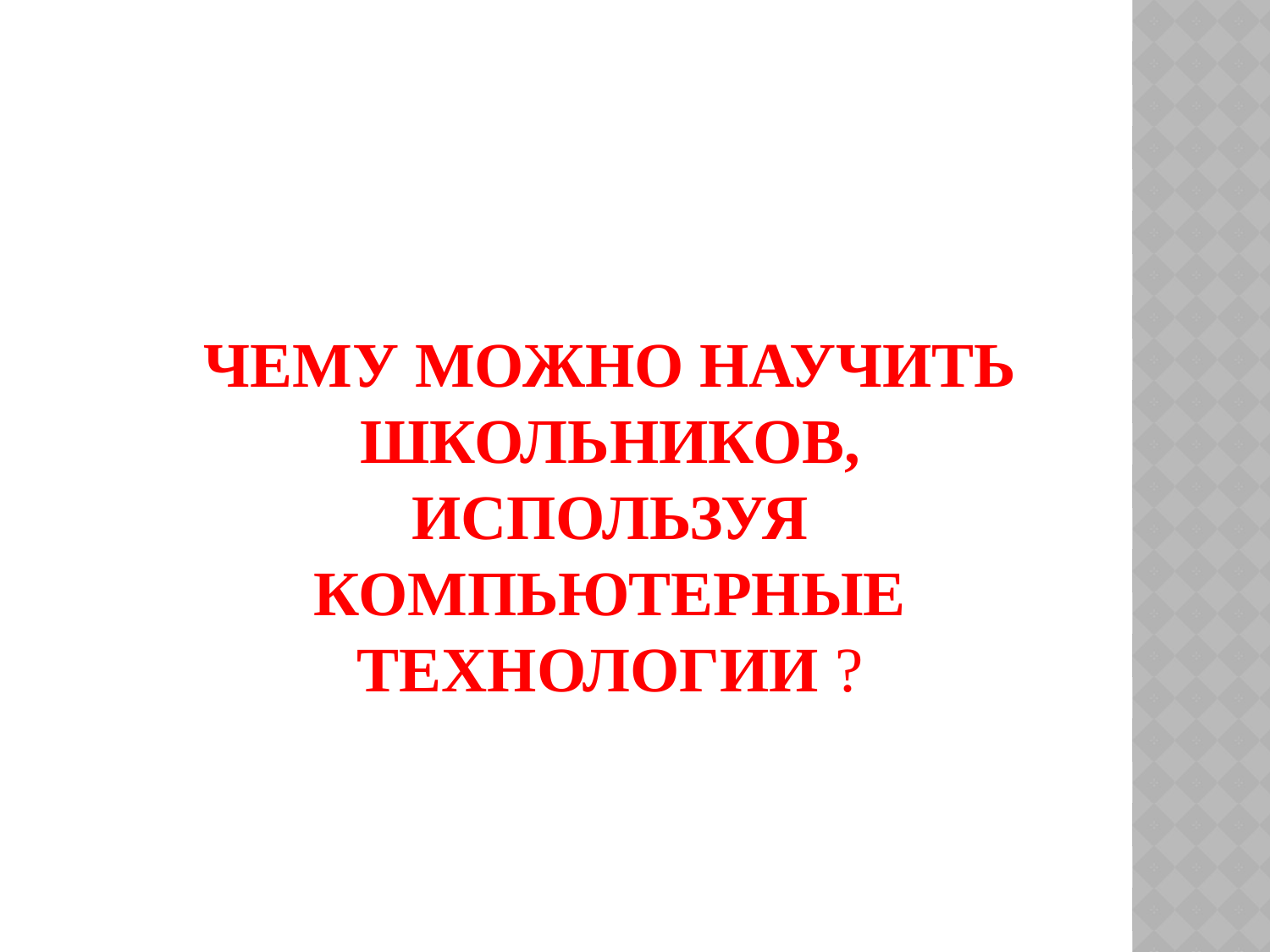

ЧЕМУ МОЖНО НАУЧИТЬ ШКОЛЬНИКОВ, ИСПОЛЬЗУЯ КОМПЬЮТЕРНЫЕ ТЕХНОЛОГИИ ?